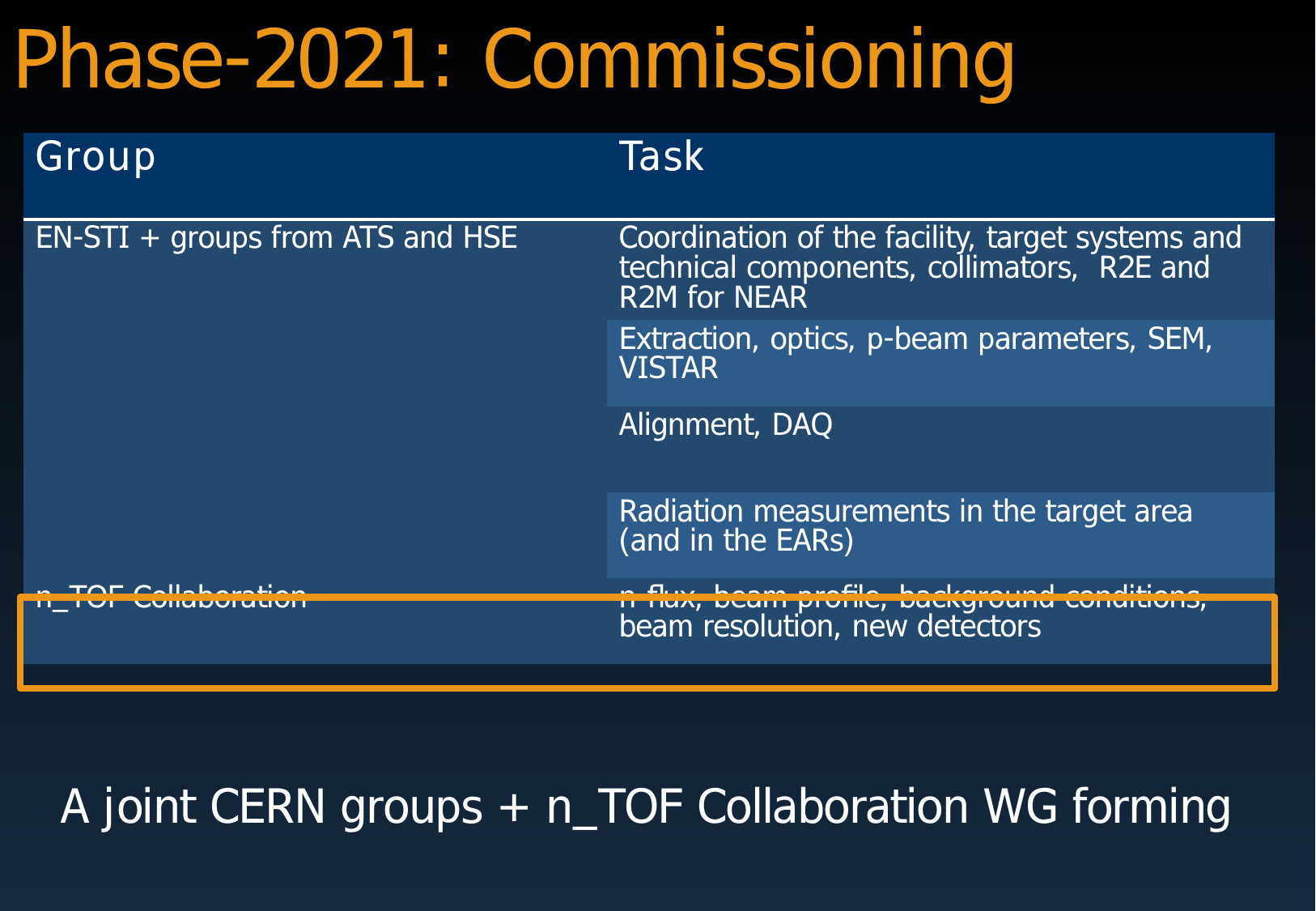

# Phase-2021: Commissioning
| Group | Task |
| --- | --- |
| EN-STI + groups from ATS and HSE | Coordination of the facility, target systems and technical components, collimators, R2E and R2M for NEAR |
|  | Extraction, optics, p-beam parameters, SEM, VISTAR |
|  | Alignment, DAQ |
|  | Radiation measurements in the target area (and in the EARs) |
| n\_TOF Collaboration | n-flux, beam profile, background conditions, beam resolution, new detectors |

A joint CERN groups + n_TOF Collaboration WG forming